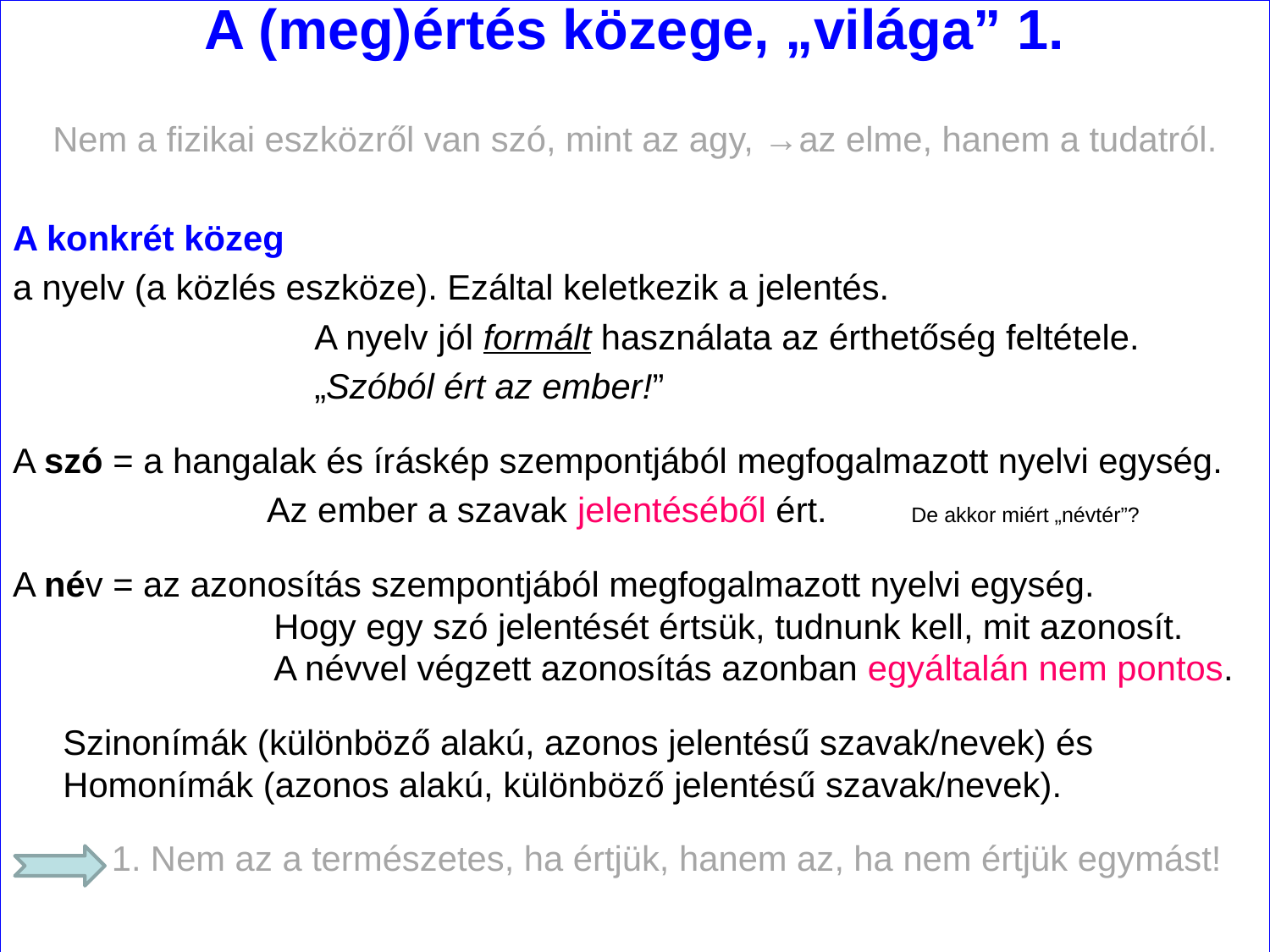

A (meg)értés közege, „világa” 1.

Nem a fizikai eszközről van szó, mint az agy, →az elme, hanem a tudatról.

A konkrét közeg
a nyelv (a közlés eszköze). Ezáltal keletkezik a jelentés.
			A nyelv jól formált használata az érthetőség feltétele.
			„Szóból ért az ember!”
A szó = a hangalak és íráskép szempontjából megfogalmazott nyelvi egység.
		Az ember a szavak jelentéséből ért.	 De akkor miért „névtér”?
A név = az azonosítás szempontjából megfogalmazott nyelvi egység.
Hogy egy szó jelentését értsük, tudnunk kell, mit azonosít.
A névvel végzett azonosítás azonban egyáltalán nem pontos.
Szinonímák (különböző alakú, azonos jelentésű szavak/nevek) és
Homonímák (azonos alakú, különböző jelentésű szavak/nevek).
1. Nem az a természetes, ha értjük, hanem az, ha nem értjük egymást!